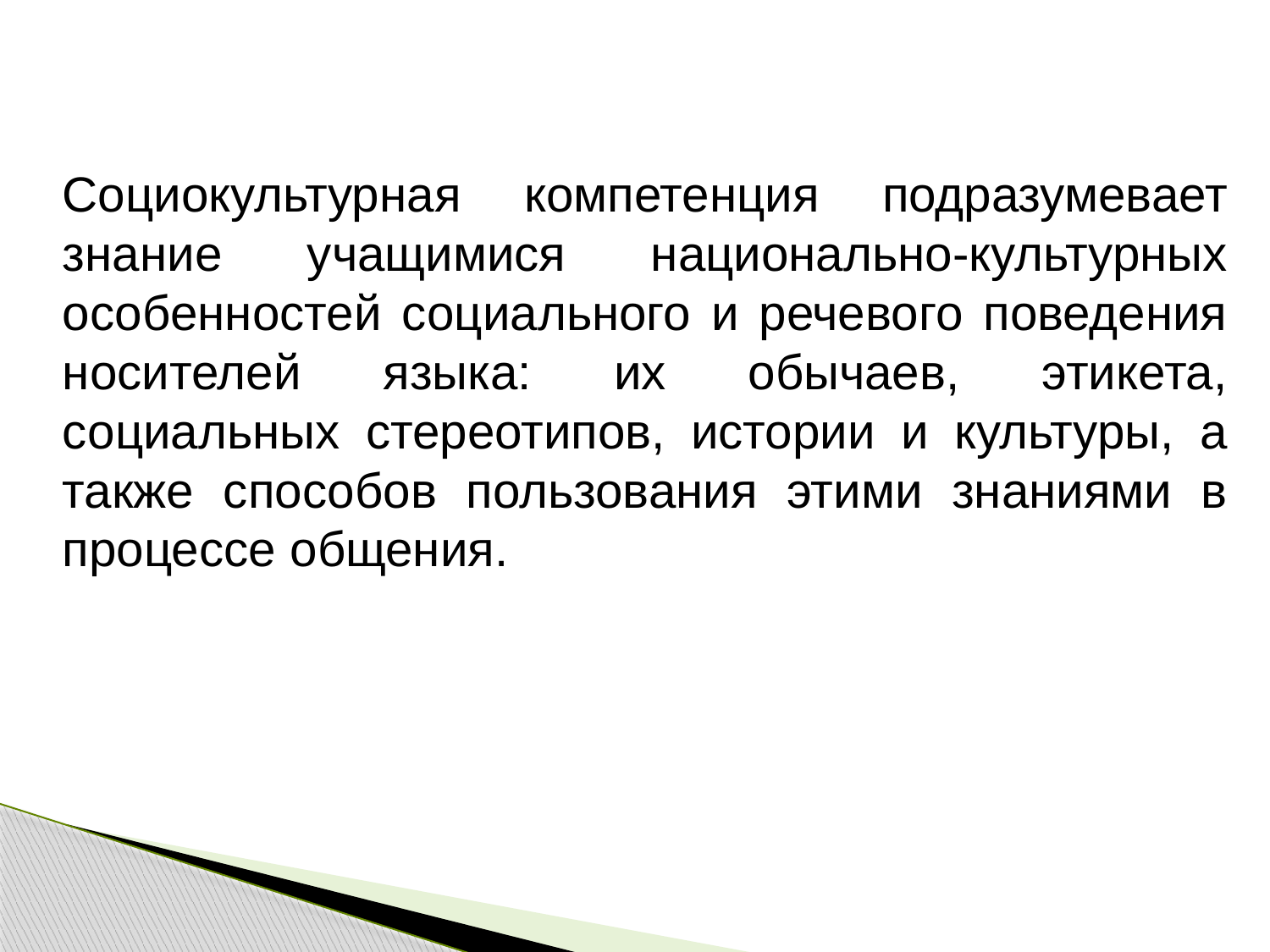

Социокультурная компетенция подразумевает знание учащимися национально-культурных особенностей социального и речевого поведения носителей языка: их обычаев, этикета, социальных стереотипов, истории и культуры, а также способов пользования этими знаниями в процессе общения.